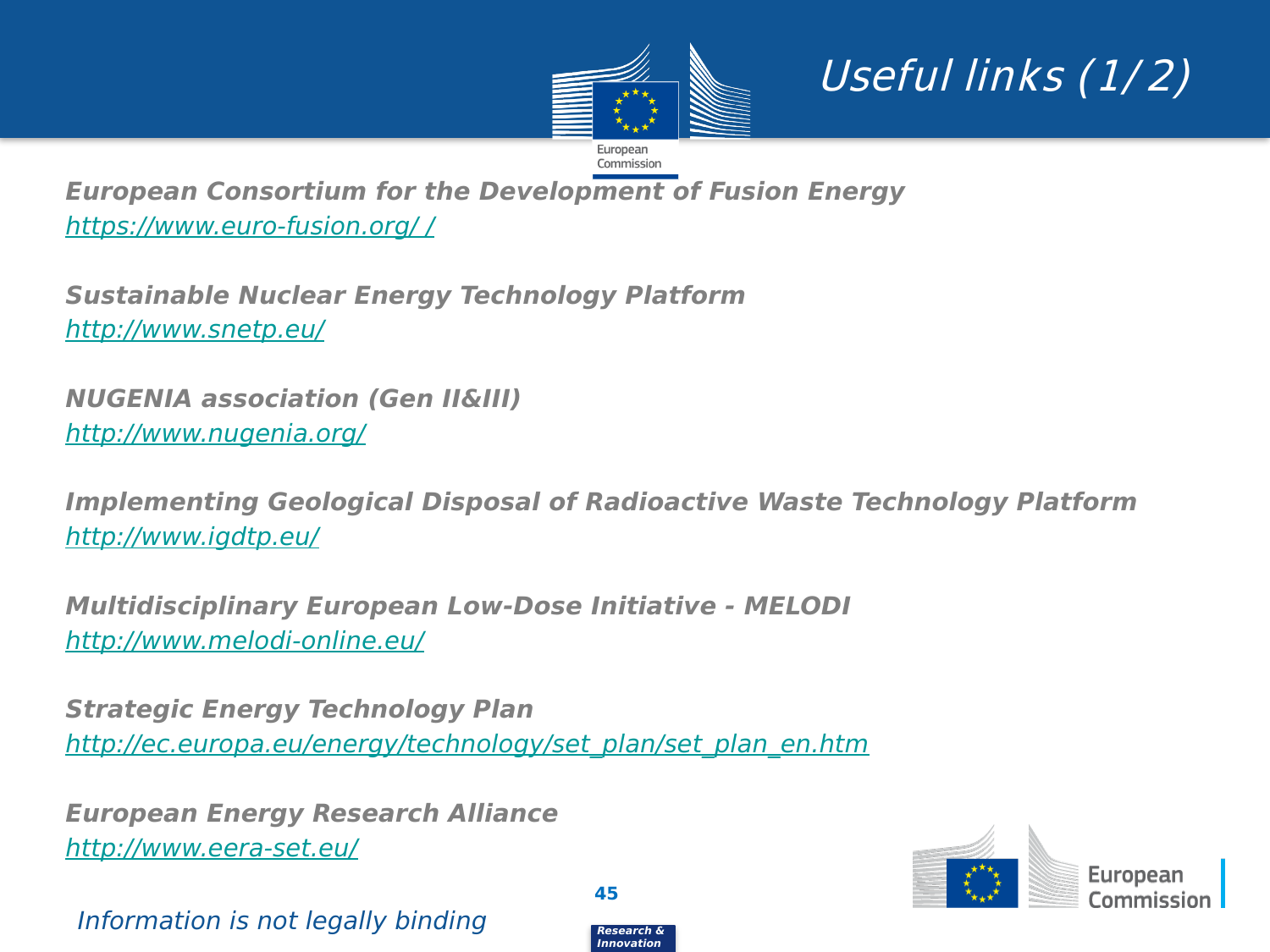

Useful links (1/2)
European Consortium for the Development of Fusion Energy
https://www.euro-fusion.org/ /

Sustainable Nuclear Energy Technology Platform
http://www.snetp.eu/

NUGENIA association (Gen II&III)
http://www.nugenia.org/

Implementing Geological Disposal of Radioactive Waste Technology Platform
http://www.igdtp.eu/

Multidisciplinary European Low-Dose Initiative - MELODI
http://www.melodi-online.eu/

Strategic Energy Technology Plan
http://ec.europa.eu/energy/technology/set_plan/set_plan_en.htm

European Energy Research Alliance
http://www.eera-set.eu/

Information is not legally binding